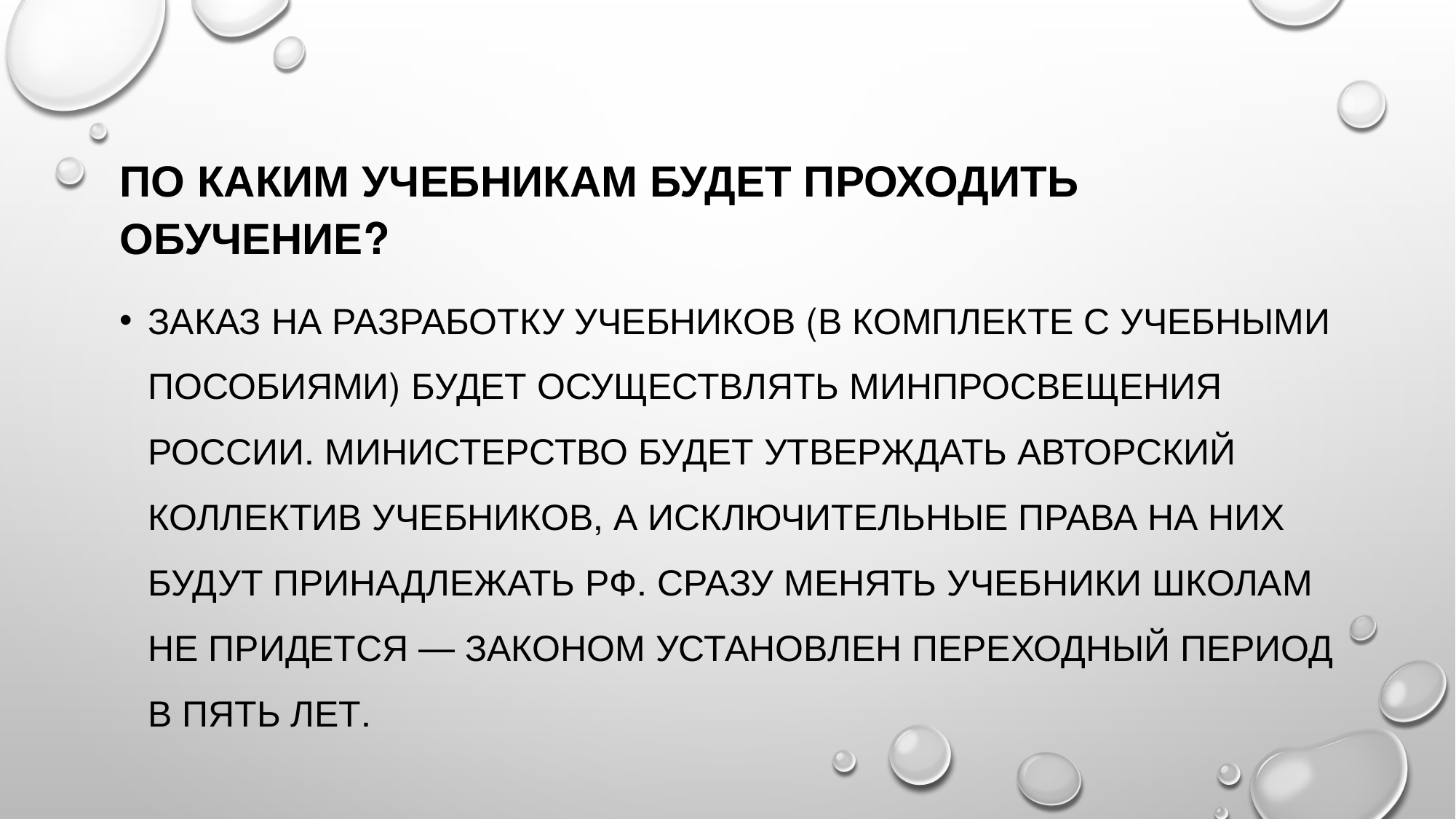

По каким учебникам будет проходить обучение?
Заказ на разработку учебников (в комплекте с учебными пособиями) будет осуществлять Минпросвещения России. Министерство будет утверждать авторский коллектив учебников, а исключительные права на них будут принадлежать РФ. Сразу менять учебники школам не придется — законом установлен переходный период в пять лет.